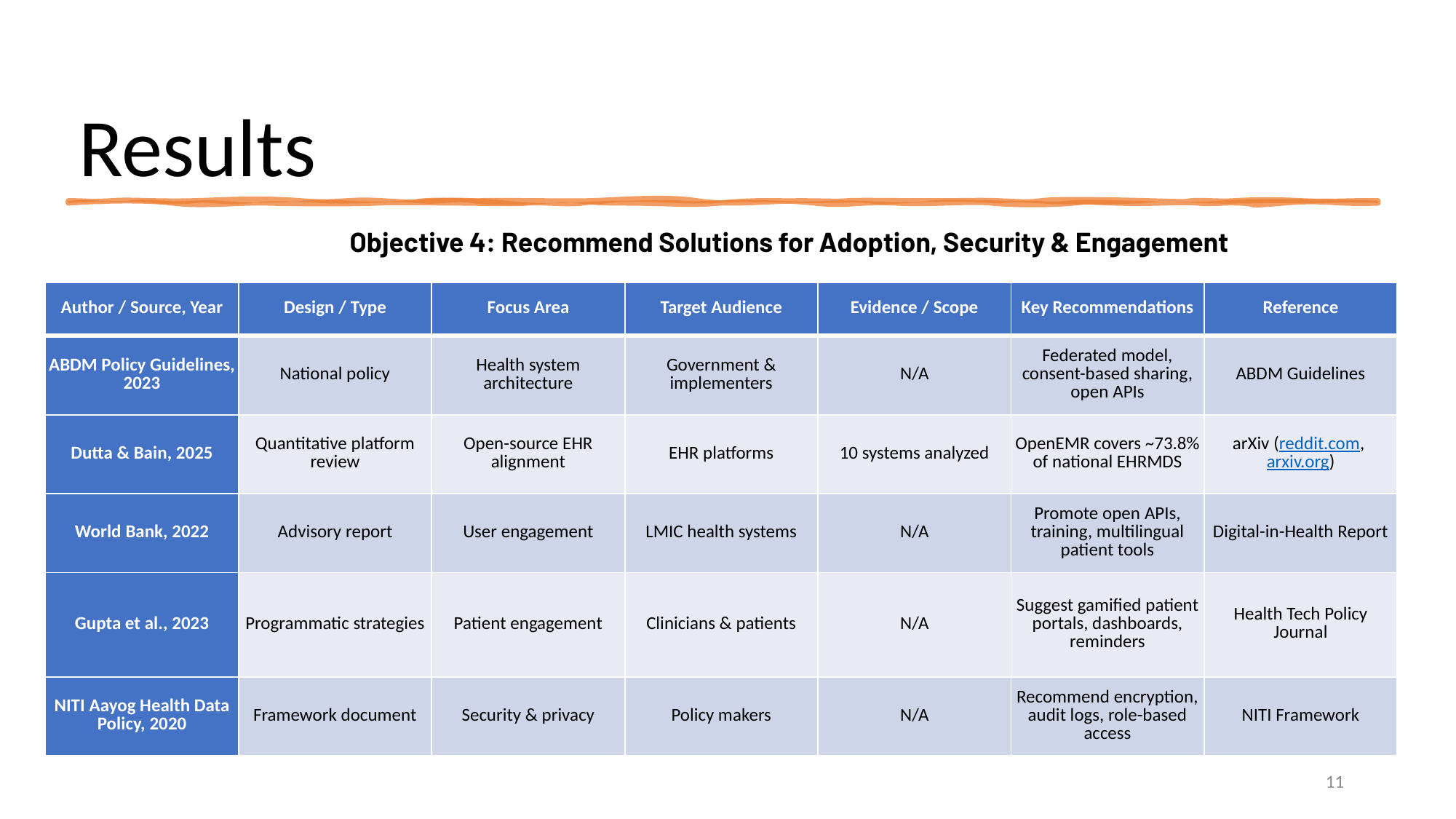

# Results

Objective 4: Recommend Solutions for Adoption, Security & Engagement

| Author / Source, Year | Design / Type | Focus Area | Target Audience | Evidence / Scope | Key Recommendations | Reference |
| --- | --- | --- | --- | --- | --- | --- |
| ABDM Policy Guidelines, 2023 | National policy | Health system architecture | Government & implementers | N/A | Federated model, consent-based sharing, open APIs | ABDM Guidelines |
| Dutta & Bain, 2025 | Quantitative platform review | Open-source EHR alignment | EHR platforms | 10 systems analyzed | OpenEMR covers ~73.8% of national EHRMDS | arXiv (reddit.com, arxiv.org) |
| World Bank, 2022 | Advisory report | User engagement | LMIC health systems | N/A | Promote open APIs, training, multilingual patient tools | Digital-in-Health Report |
| Gupta et al., 2023 | Programmatic strategies | Patient engagement | Clinicians & patients | N/A | Suggest gamified patient portals, dashboards, reminders | Health Tech Policy Journal |
| NITI Aayog Health Data Policy, 2020 | Framework document | Security & privacy | Policy makers | N/A | Recommend encryption, audit logs, role-based access | NITI Framework |
11